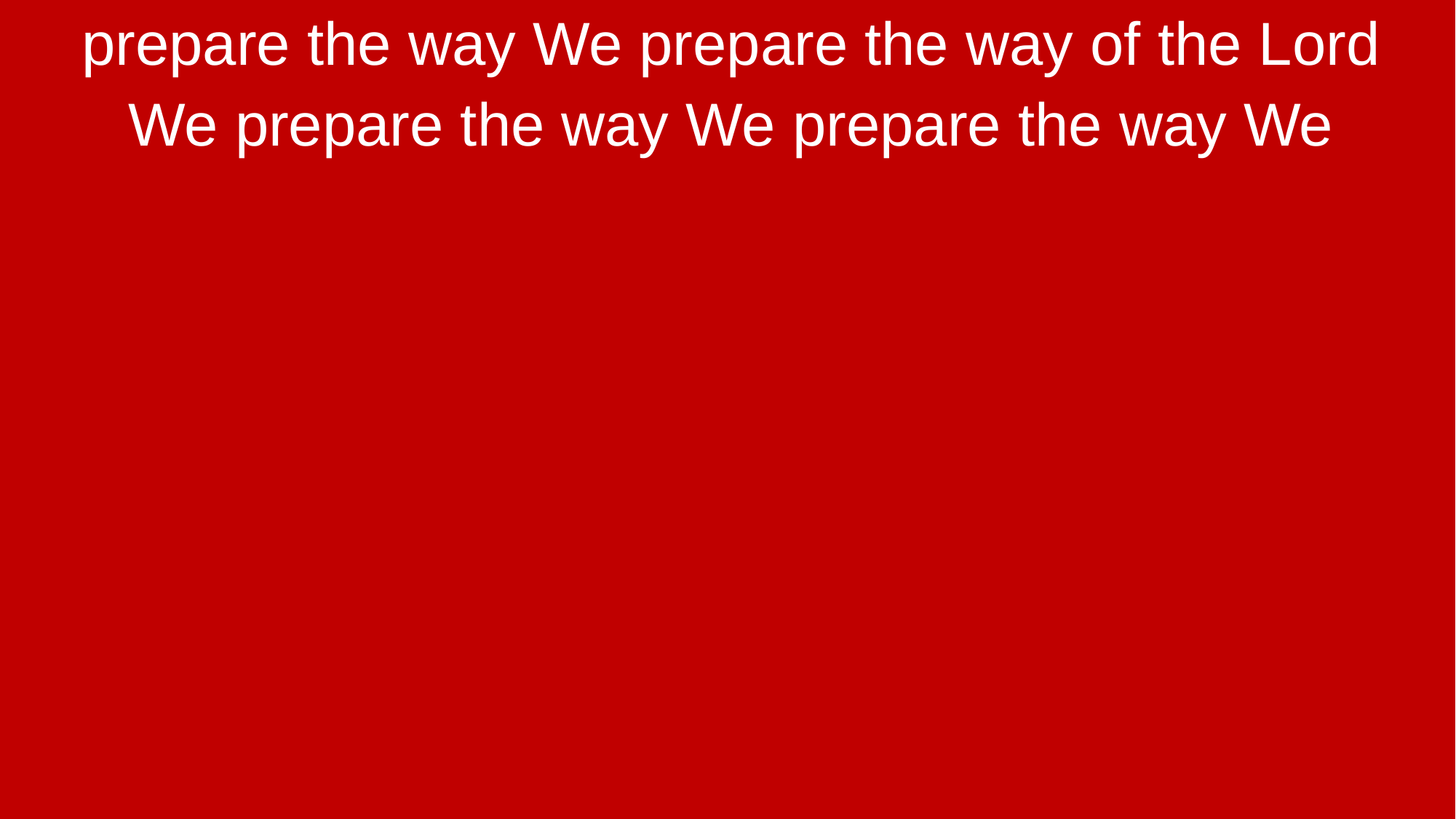

prepare the way We prepare the way of the Lord
We prepare the way We prepare the way We